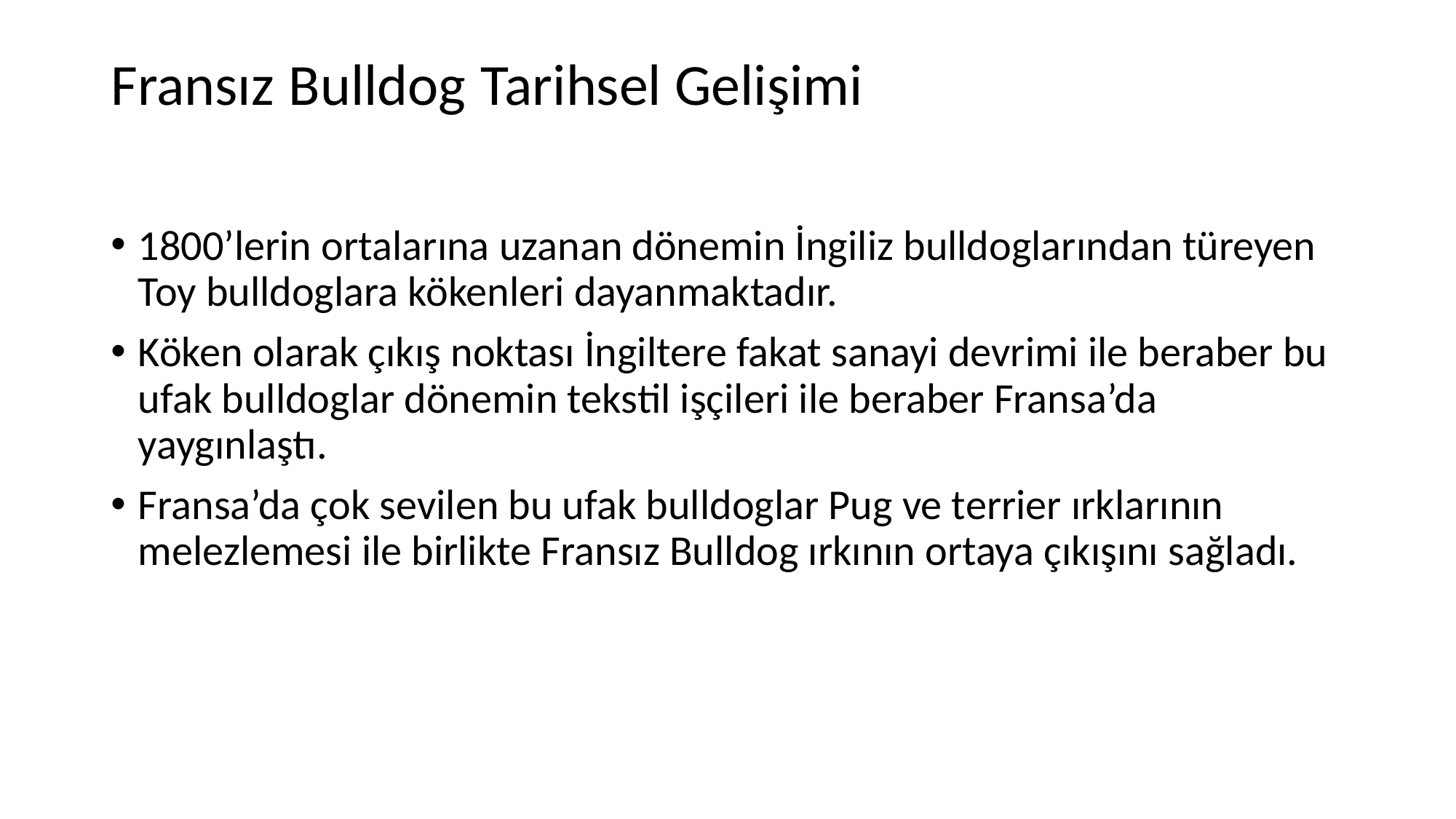

# Fransız Bulldog Tarihsel Gelişimi
1800’lerin ortalarına uzanan dönemin İngiliz bulldoglarından türeyen Toy bulldoglara kökenleri dayanmaktadır.
Köken olarak çıkış noktası İngiltere fakat sanayi devrimi ile beraber bu ufak bulldoglar dönemin tekstil işçileri ile beraber Fransa’da yaygınlaştı.
Fransa’da çok sevilen bu ufak bulldoglar Pug ve terrier ırklarının melezlemesi ile birlikte Fransız Bulldog ırkının ortaya çıkışını sağladı.